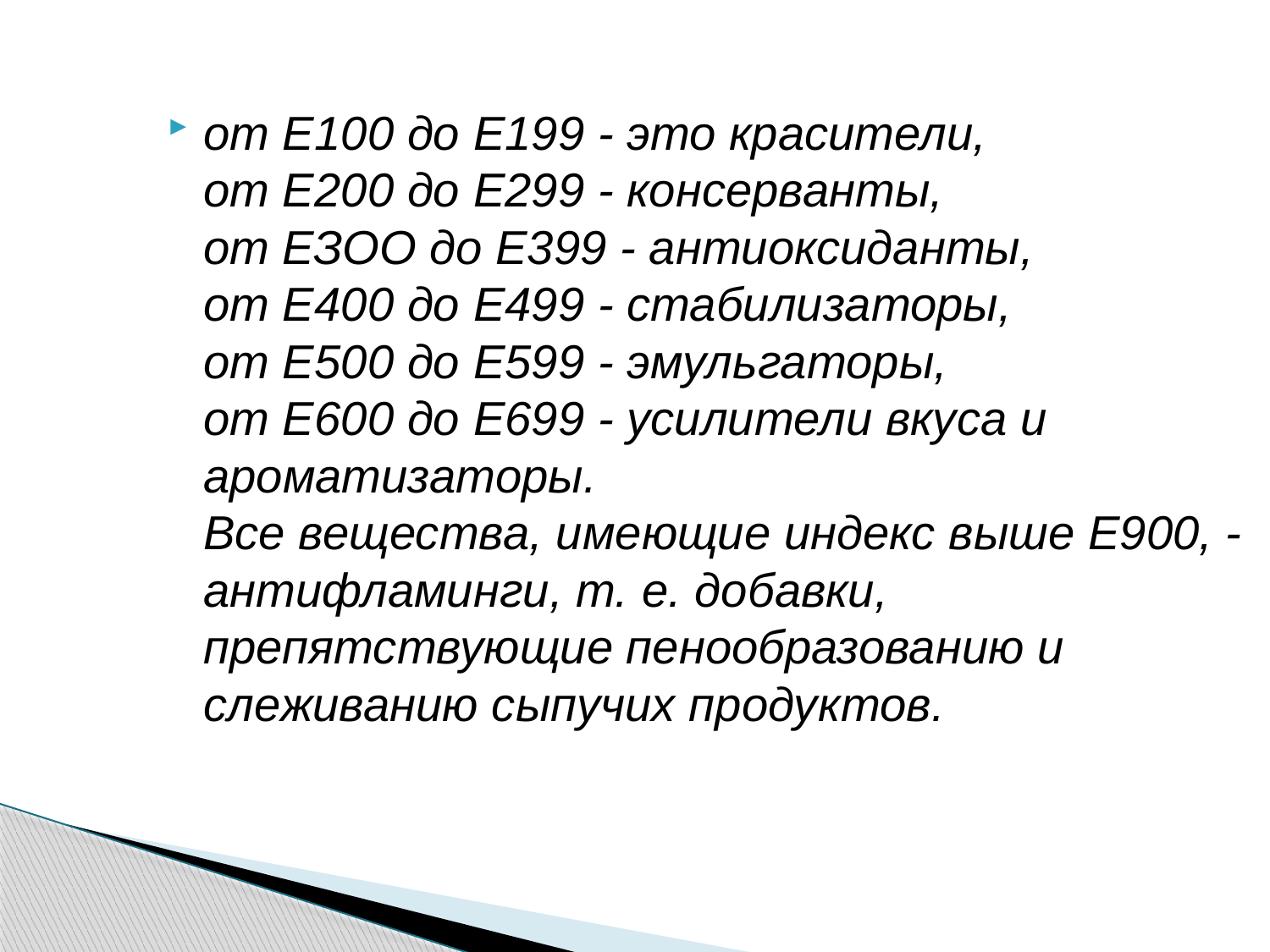

от Е100 до Е199 - это красители,
от Е200 до Е299 - консерванты,
от ЕЗОО до Е399 - антиоксиданты,
от Е400 до Е499 - стабилизаторы,
от Е500 до Е599 - эмульгаторы,
от Е600 до Е699 - усилители вкуса и ароматизаторы.
Все вещества, имеющие индекс выше Е900, - антифламинги, т. е. добавки, препятствующие пенообразованию и слеживанию сыпучих продуктов.